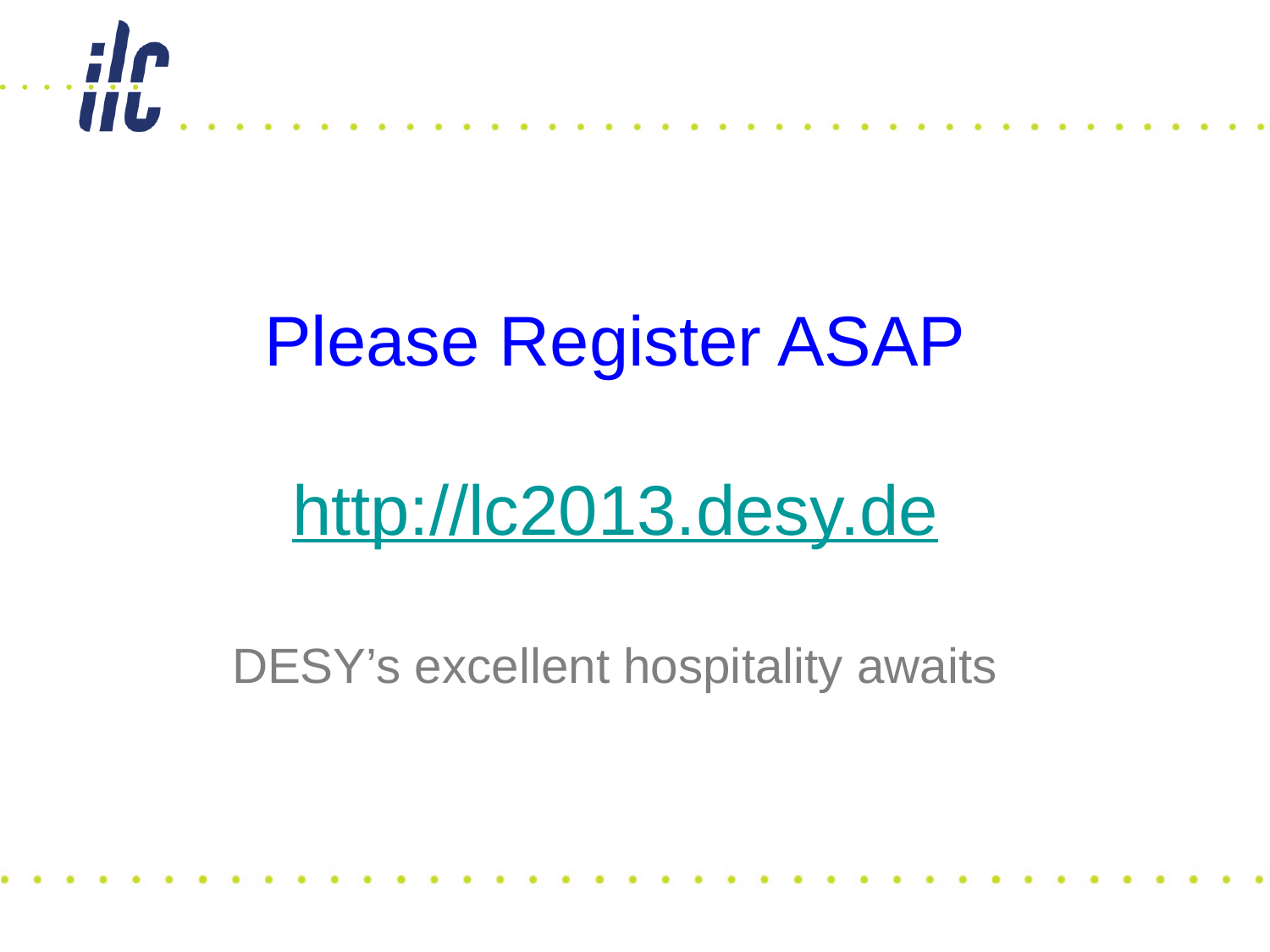

Please Register ASAP

http://lc2013.desy.de

DESY’s excellent hospitality awaits